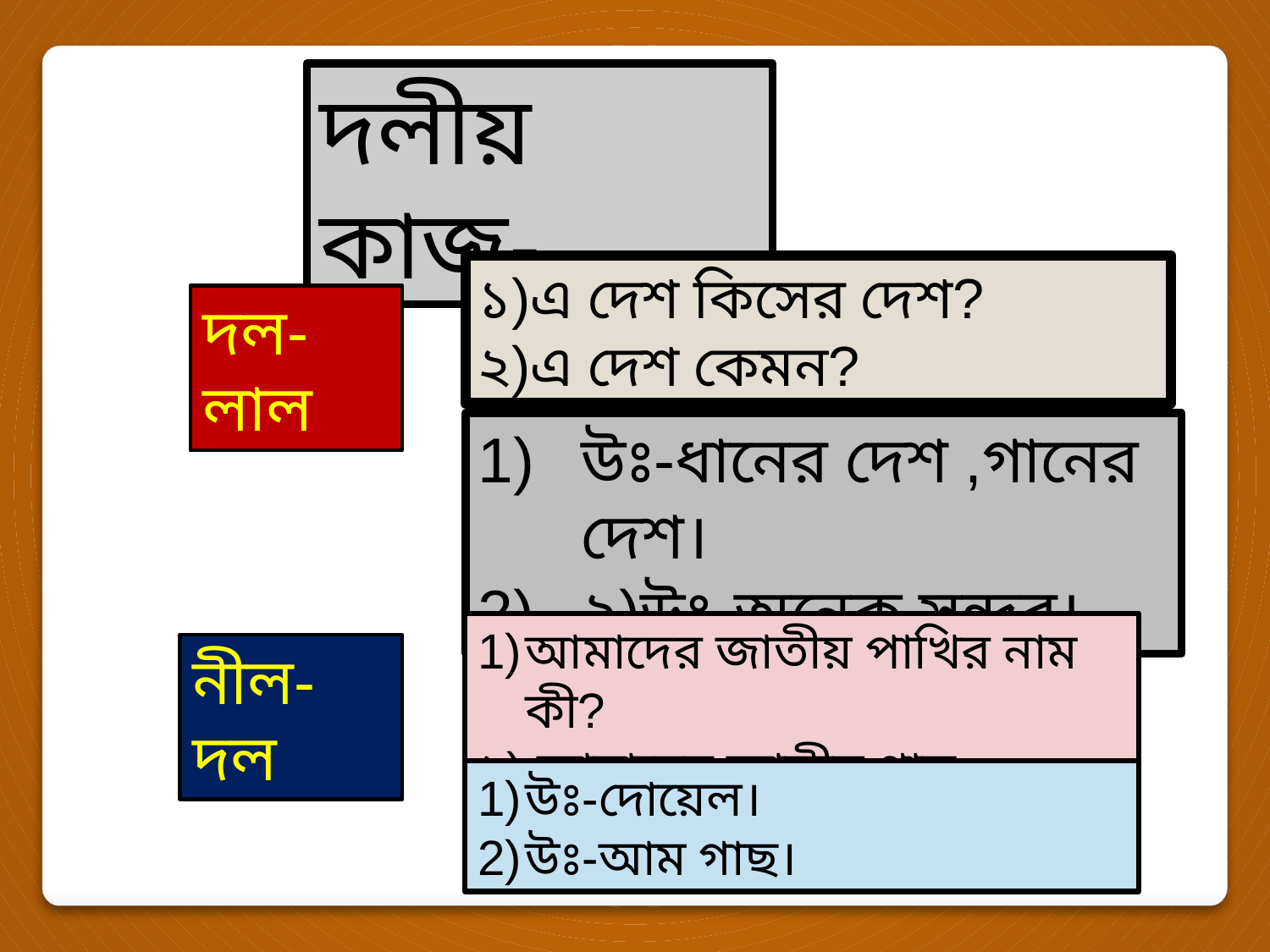

দলীয় কাজ-
১)এ দেশ কিসের দেশ?
২)এ দেশ কেমন?
দল- লাল
উঃ-ধানের দেশ ,গানের দেশ।
২)উঃ-অনেক সুন্দর।
আমাদের জাতীয় পাখির নাম কী?
২) আমাদের জাতীয় গাছ কোনটি ?
নীল-দল
উঃ-দোয়েল।
উঃ-আম গাছ।